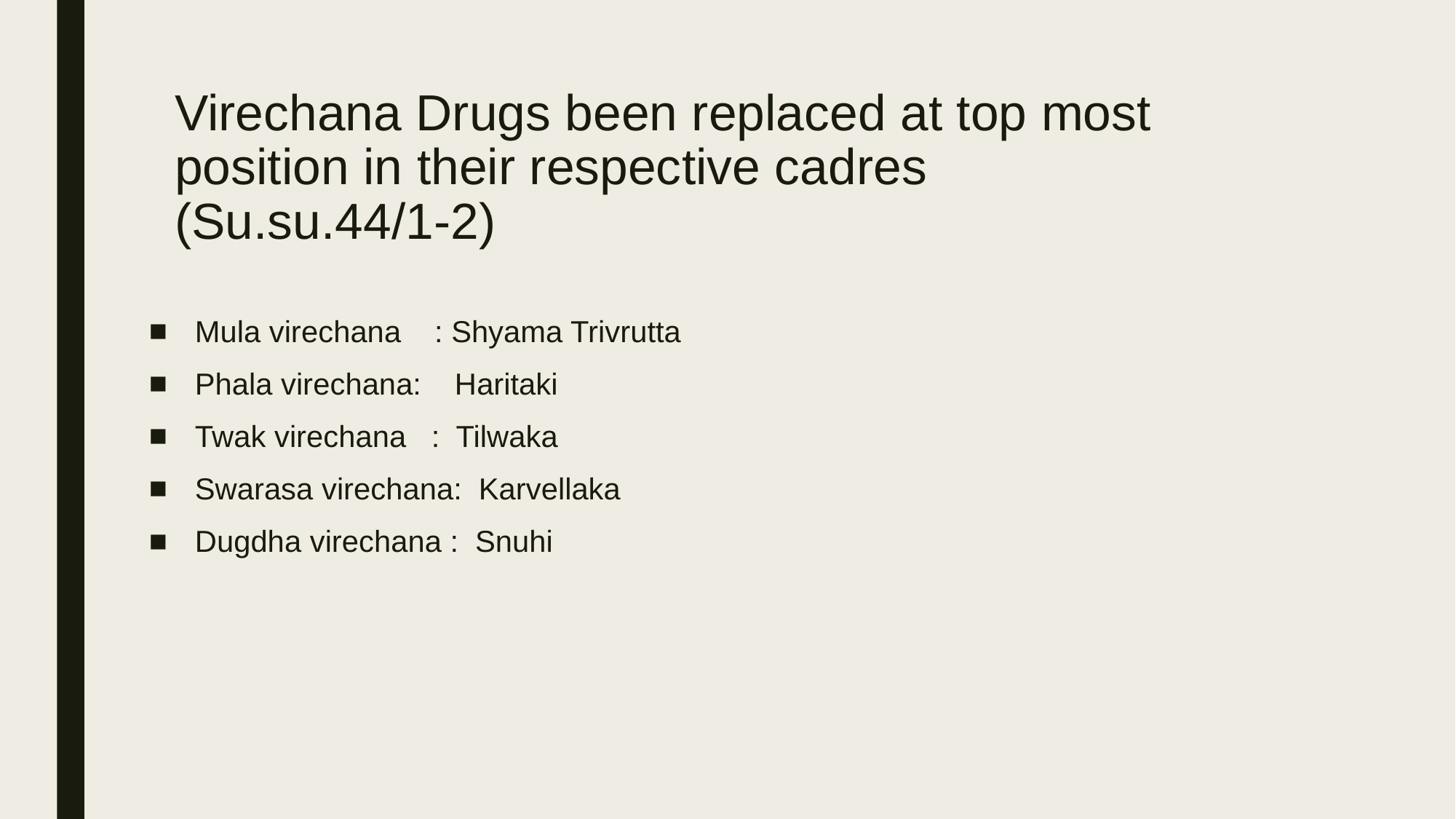

# Virechana Drugs been replaced at top most position in their respective cadres (Su.su.44/1-2)
Mula virechana    : Shyama Trivrutta
Phala virechana:    Haritaki
Twak virechana   :  Tilwaka
Swarasa virechana:  Karvellaka
Dugdha virechana :  Snuhi